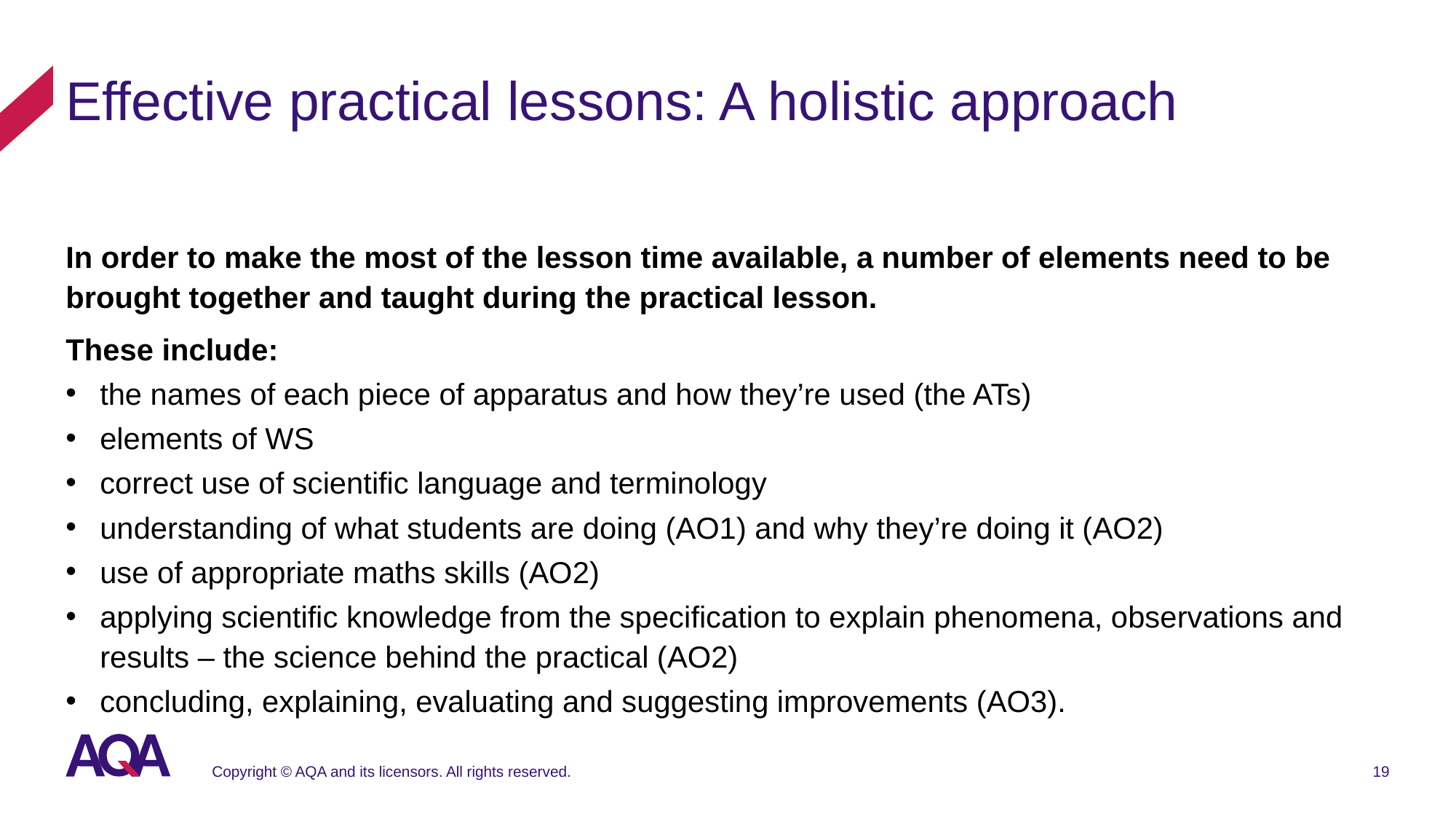

# Effective practical lessons: A holistic approach
In order to make the most of the lesson time available, a number of elements need to be brought together and taught during the practical lesson.
These include:
the names of each piece of apparatus and how they’re used (the ATs)
elements of WS
correct use of scientific language and terminology
understanding of what students are doing (AO1) and why they’re doing it (AO2)
use of appropriate maths skills (AO2)
applying scientific knowledge from the specification to explain phenomena, observations and
results – the science behind the practical (AO2)
concluding, explaining, evaluating and suggesting improvements (AO3).
Copyright © AQA and its licensors. All rights reserved.
19